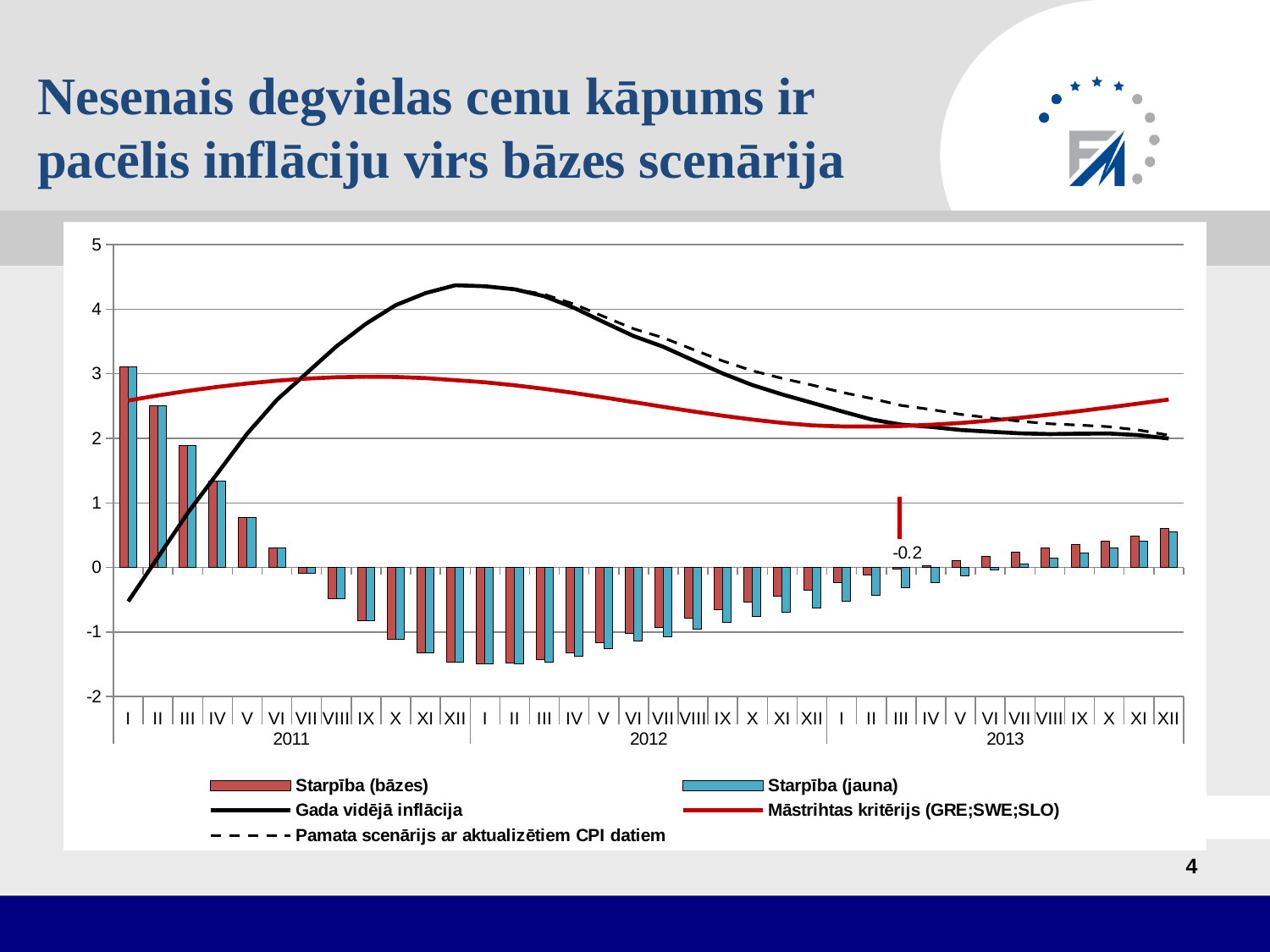

# Nesenais degvielas cenu kāpums ir pacēlis inflāciju virs bāzes scenārija

### Chart

| Category | Starpība (bāzes) | Starpība (jauna) | Gada vidējā inflācija | Māstrihtas kritērijs (GRE;SWE;SLO) | Pamata scenārijs ar aktualizētiem CPI datiem  |
|---|---|---|---|---|---|
| I | 3.109042546343014 | 3.109042546343014 | -0.5237732248998039 | 2.5852693214432074 | -0.5237732248998039 |
| II | 2.5058505138810525 | 2.5058505138810525 | 0.1576924340484178 | 2.6635429479294723 | 0.1576924340484178 |
| III | 1.8883291600876584 | 1.8883291600876584 | 0.8457575557794916 | 2.7340867158671522 | 0.8457575557794916 |
| IV | 1.3381143701693556 | 1.3381143701693556 | 1.4580520914952555 | 2.79616646166461 | 1.4580520914952555 |
| V | 0.7761293351935373 | 0.7761293351935373 | 2.0729186865366733 | 2.849048021730206 | 2.0729186865366733 |
| VI | 0.29580605279865224 | 0.29580605279865224 | 2.5961911796736667 | 2.891997232472322 | 2.5961911796736667 |
| VII | -0.08562105979971264 | -0.08562105979971264 | 3.0099009900990126 | 2.9242799302992974 | 3.0099009900990126 |
| VIII | -0.4785628464093499 | -0.4785628464093499 | 3.423724798028861 | 2.945161951619512 | 3.423724798028861 |
| IX | -0.8210234880975888 | -0.8210234880975888 | 3.774932620938909 | 2.95390913284132 | 3.774932620938909 |
| X | -1.1126091608944155 | -1.1126091608944155 | 4.0623964712675145 | 2.9497873103731 | 4.0623964712675145 |
| XI | -1.3162413064960763 | -1.3162413064960763 | 4.2483036271192764 | 2.9320623206231953 | 4.2483036271192764 |
| XII | -1.4695743406689348 | -1.4695743406689348 | 4.36957434066893 | 2.9 | 4.36957434066893 |
| I | -1.4874286306694275 | -1.4909168988993848 | 4.3543083873576185 | 2.8668797566881876 | 4.357796655587576 |
| II | -1.4857392508508271 | -1.4873324357680655 | 4.306847415057471 | 2.8211081642066387 | 4.308440599974706 |
| III | -1.4334657271762872 | -1.4630524654438721 | 4.198571095026837 | 2.7651053678505524 | 4.2281578332944205 |
| IV | -1.3178853074173174 | -1.3754250730339828 | 4.0191768203324365 | 2.7012915129151223 | 4.076716585949108 |
| V | -1.1662443028246172 | -1.2515823560531838 | 3.7983310475201915 | 2.63208674469557 | 3.8836691007487527 |
| VI | -1.0228871503604364 | -1.1358525320114565 | 3.58279835884752 | 2.5599112084870823 | 3.695763740498539 |
| VII | -0.929001952469924 | -1.069378583467564 | 3.4161870020547935 | 2.48718504958487 | 3.5565636330524337 |
| VIII | -0.7919964825103487 | -0.9594079433300817 | 3.208324895794482 | 2.416328413284125 | 3.375736356614212 |
| IX | -0.6533980075058482 | -0.8477394748391511 | 3.00315945238592 | 2.34976144488007 | 3.1975009197192197 |
| X | -0.5338803978127893 | -0.7550670944112414 | 2.8237846874806802 | 2.2899042896678923 | 3.0449713840791315 |
| XI | -0.44020261484249024 | -0.6881191549710136 | 2.67937970778529 | 2.239177092942801 | 2.9272962479138154 |
| XII | -0.35007282992134614 | -0.6245856103978676 | 2.550072829921346 | 2.2 | 2.8245856103978673 |
| I | -0.23370708107911234 | -0.5280592456505893 | 2.417950511404033 | 2.1842434303249187 | 2.7123026759755087 |
| II | -0.11138695848656215 | -0.43596034763391583 | 2.29267988079078 | 2.1812929223042197 | 2.6172532699381357 |
| III | -0.02210792715992807 | -0.31887977611473073 | 2.2120922156746867 | 2.1899842885147622 | 2.50886406462949 |
| IV | 0.032318556186717196 | -0.2367701223401904 | 2.176834785346695 | 2.2091533415334124 | 2.4459234638735987 |
| V | 0.10842261367058693 | -0.1330110145808329 | 2.1292132802664754 | 2.23763589393706 | 2.3706469085178927 |
| VI | 0.1721122165789862 | -0.041807195921099306 | 2.102155541723594 | 2.2742677583025843 | 2.3160749542236765 |
| VII | 0.24047515735505343 | 0.05387142294015049 | 2.0774095898517864 | 2.3178847472068402 | 2.2640133242666893 |
| VIII | 0.3017217721351058 | 0.14216941503766928 | 2.0656009010916243 | 2.36732267322673 | 2.2251532581890636 |
| IX | 0.3498536929553558 | 0.21730716395228072 | 2.0715636559837547 | 2.421417348939112 | 2.2041101849868294 |
| X | 0.4051122394486653 | 0.29952859419251926 | 2.073892347472197 | 2.4790045869208597 | 2.179475992728339 |
| XI | 0.4905407833709495 | 0.4118200949208759 | 2.048379416377921 | 2.538920199748867 | 2.1271001048279987 |
| XII | 0.6032193760673521 | 0.551249677764075 | 1.9967806239326484 | 2.6 | 2.0487503222359282 |
4